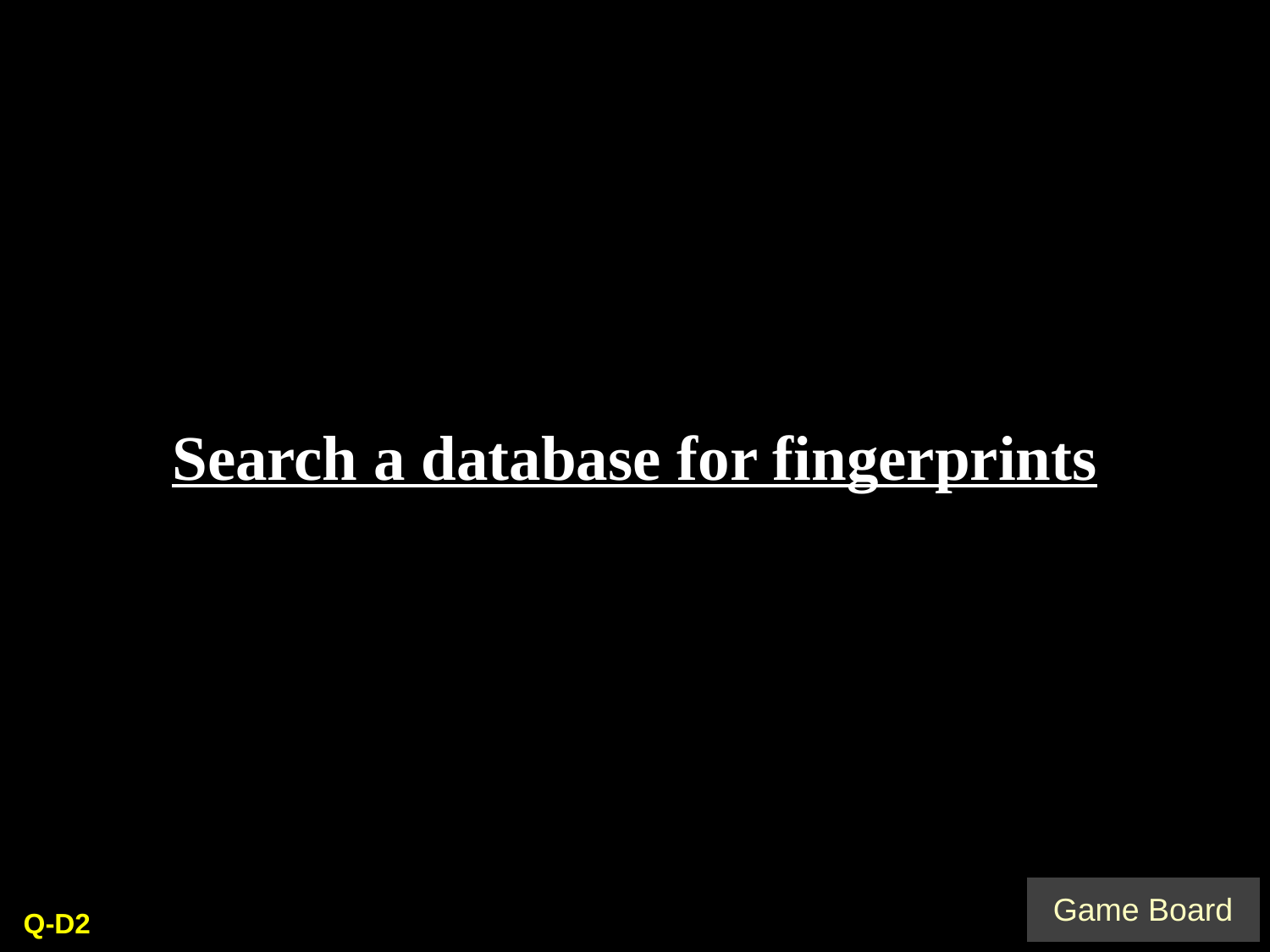

# Search a database for fingerprints
Q-D2